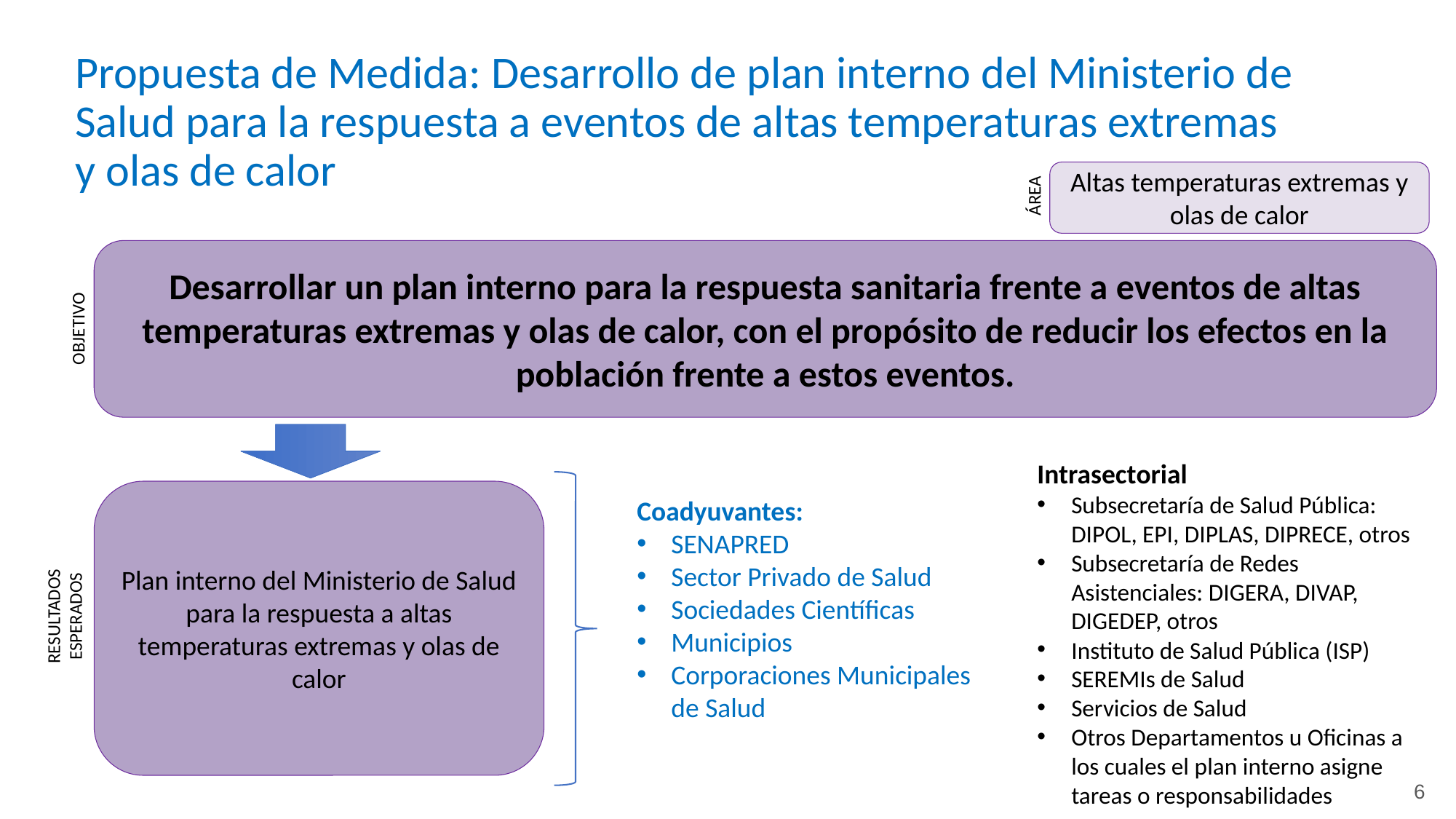

Propuesta de Medida: Desarrollo de plan interno del Ministerio de Salud para la respuesta a eventos de altas temperaturas extremas y olas de calor
Altas temperaturas extremas y olas de calor
ÁREA
Desarrollar un plan interno para la respuesta sanitaria frente a eventos de altas temperaturas extremas y olas de calor, con el propósito de reducir los efectos en la población frente a estos eventos.
OBJETIVO

Coadyuvantes:
SENAPRED
Sector Privado de Salud
Sociedades Científicas
Municipios
Corporaciones Municipales de Salud
Intrasectorial
Subsecretaría de Salud Pública: DIPOL, EPI, DIPLAS, DIPRECE, otros
Subsecretaría de Redes Asistenciales: DIGERA, DIVAP, DIGEDEP, otros
Instituto de Salud Pública (ISP)
SEREMIs de Salud
Servicios de Salud
Otros Departamentos u Oficinas a los cuales el plan interno asigne tareas o responsabilidades

Plan interno del Ministerio de Salud para la respuesta a altas temperaturas extremas y olas de calor
RESULTADOS
ESPERADOS